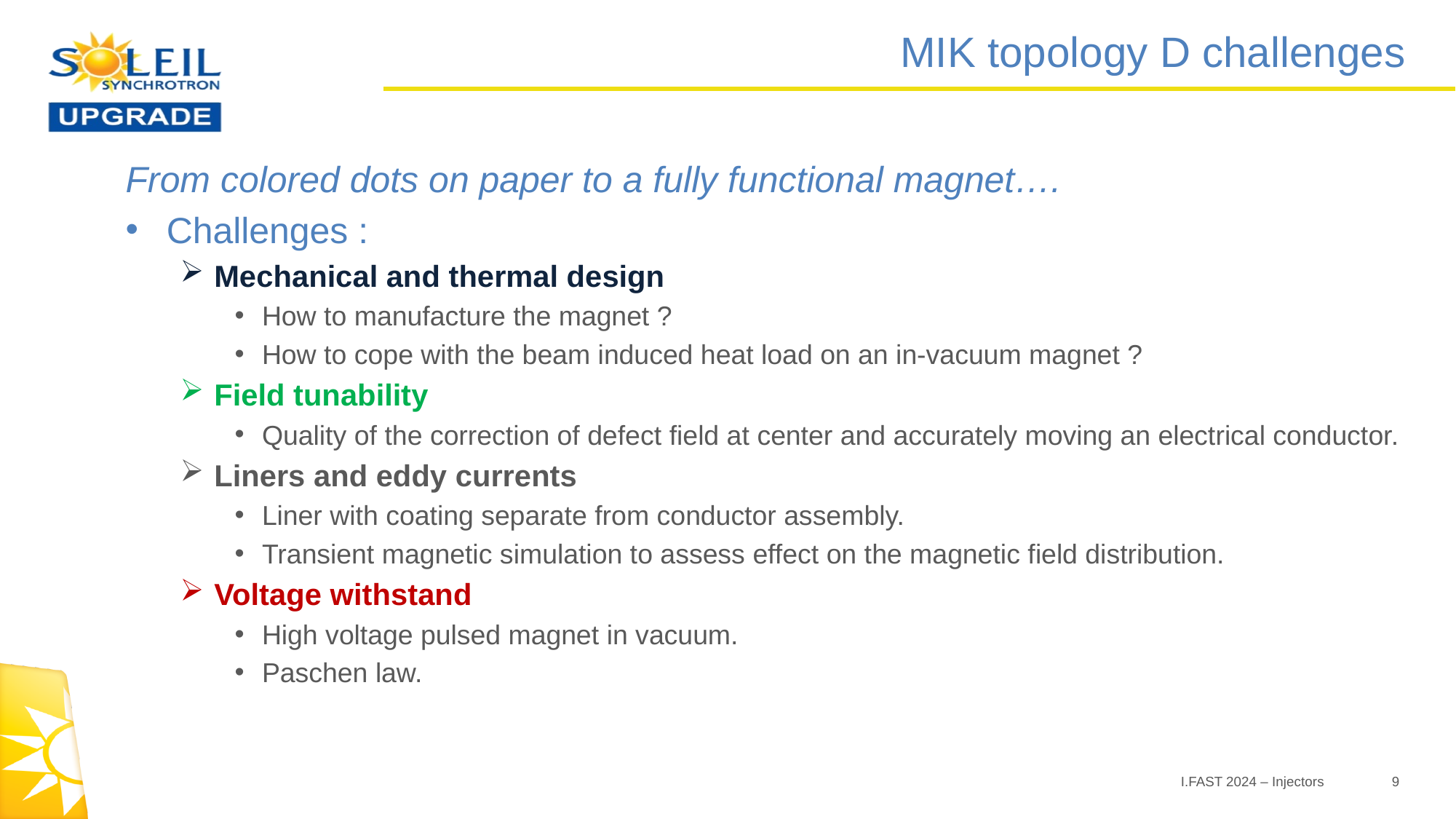

# MIK topology D challenges
From colored dots on paper to a fully functional magnet….
Challenges :
Mechanical and thermal design
How to manufacture the magnet ?
How to cope with the beam induced heat load on an in-vacuum magnet ?
Field tunability
Quality of the correction of defect field at center and accurately moving an electrical conductor.
Liners and eddy currents
Liner with coating separate from conductor assembly.
Transient magnetic simulation to assess effect on the magnetic field distribution.
Voltage withstand
High voltage pulsed magnet in vacuum.
Paschen law.